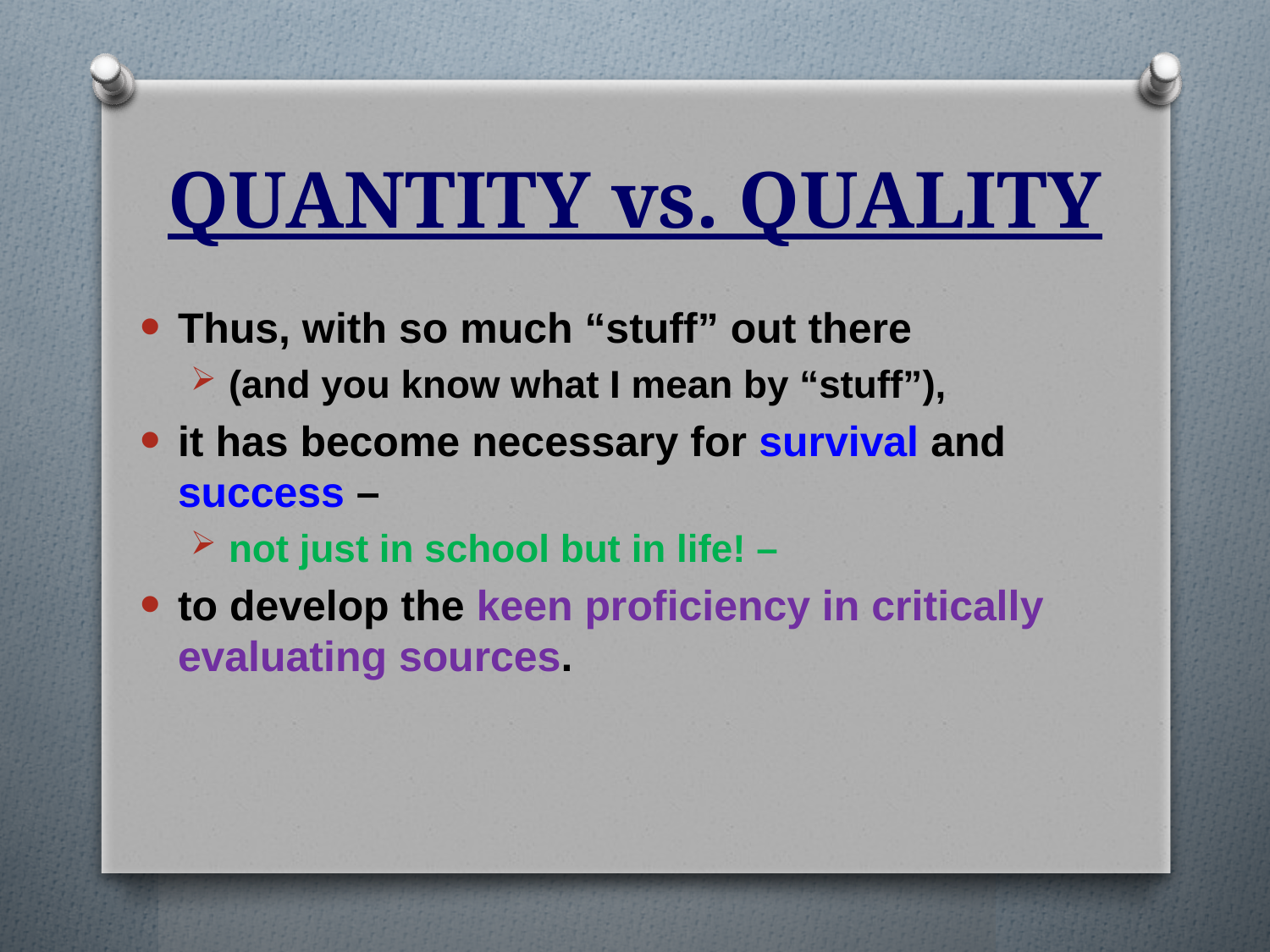

# QUANTITY vs. QUALITY
Thus, with so much “stuff” out there
(and you know what I mean by “stuff”),
it has become necessary for survival and success –
not just in school but in life! –
to develop the keen proficiency in critically evaluating sources.